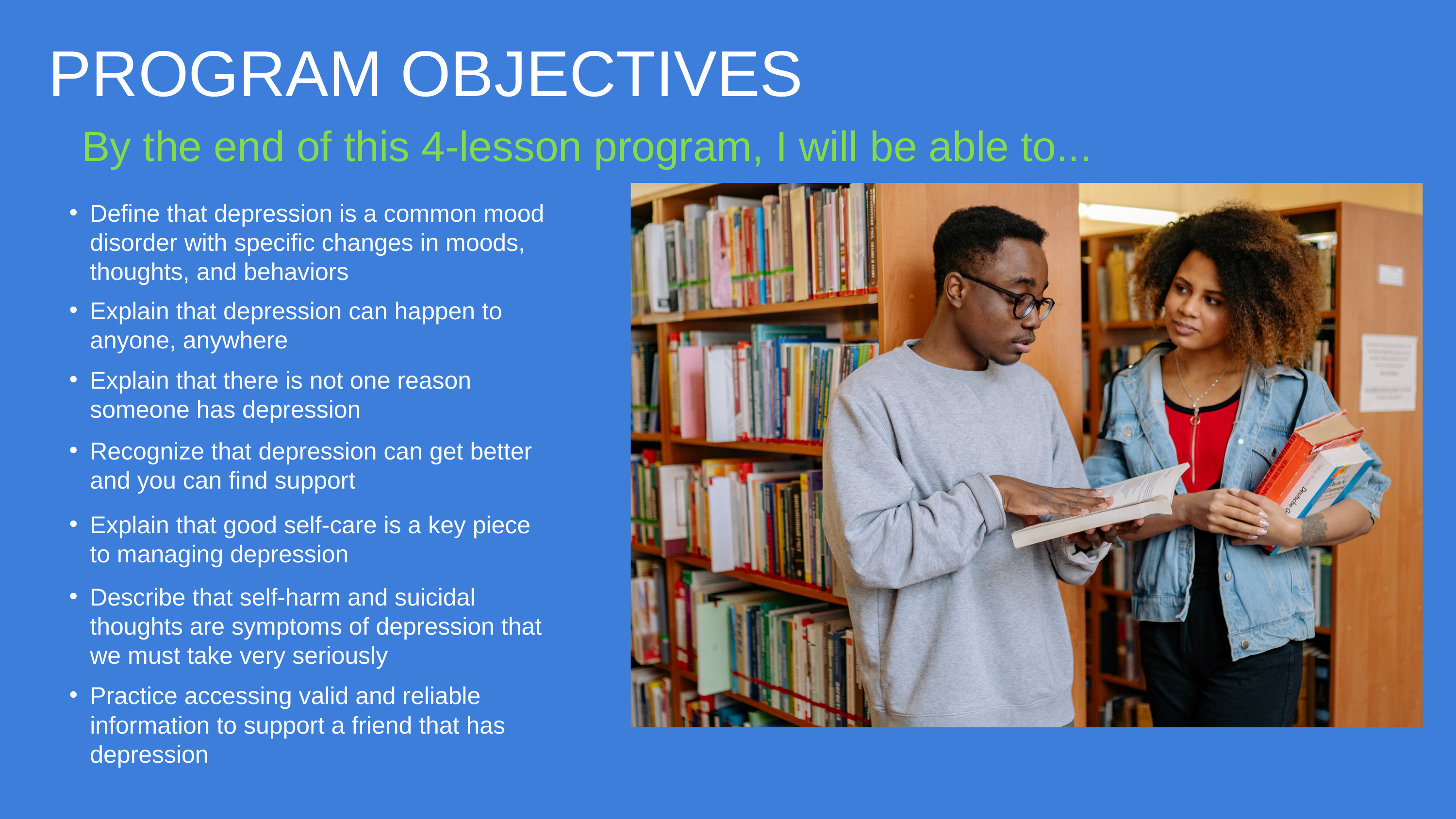

PROGRAM OBJECTIVES
By the end of this 4-lesson program, I will be able to...

Define that depression is a common mood disorder with specific changes in moods, thoughts, and behaviors
Explain that depression can happen to anyone, anywhere
Explain that there is not one reason someone has depression
Recognize that depression can get better and you can find support
Explain that good self-care is a key piece to managing depression
Describe that self-harm and suicidal thoughts are symptoms of depression that we must take very seriously
Practice accessing valid and reliable information to support a friend that has depression